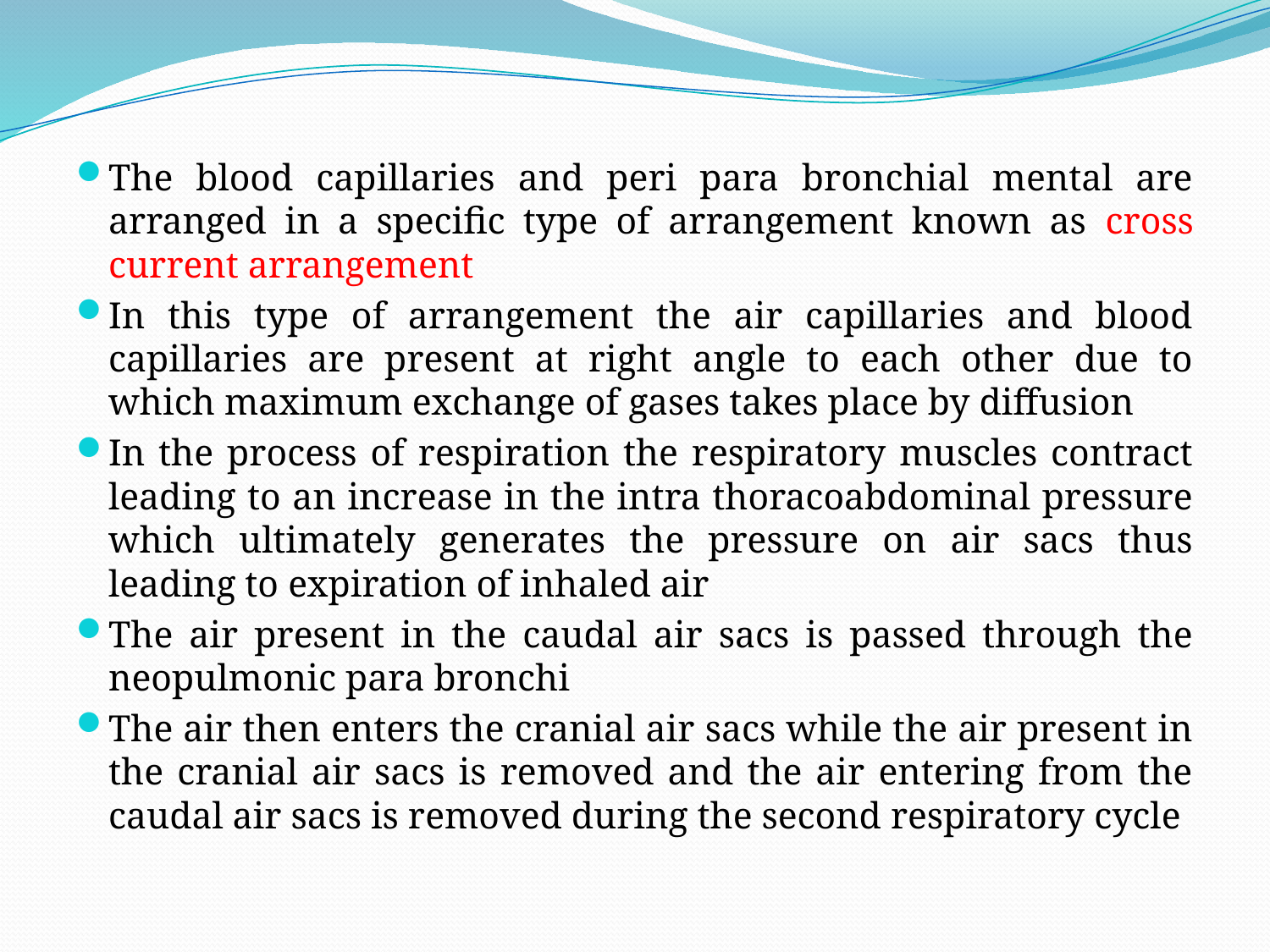

The blood capillaries and peri para bronchial mental are arranged in a specific type of arrangement known as cross current arrangement
In this type of arrangement the air capillaries and blood capillaries are present at right angle to each other due to which maximum exchange of gases takes place by diffusion
In the process of respiration the respiratory muscles contract leading to an increase in the intra thoracoabdominal pressure which ultimately generates the pressure on air sacs thus leading to expiration of inhaled air
The air present in the caudal air sacs is passed through the neopulmonic para bronchi
The air then enters the cranial air sacs while the air present in the cranial air sacs is removed and the air entering from the caudal air sacs is removed during the second respiratory cycle